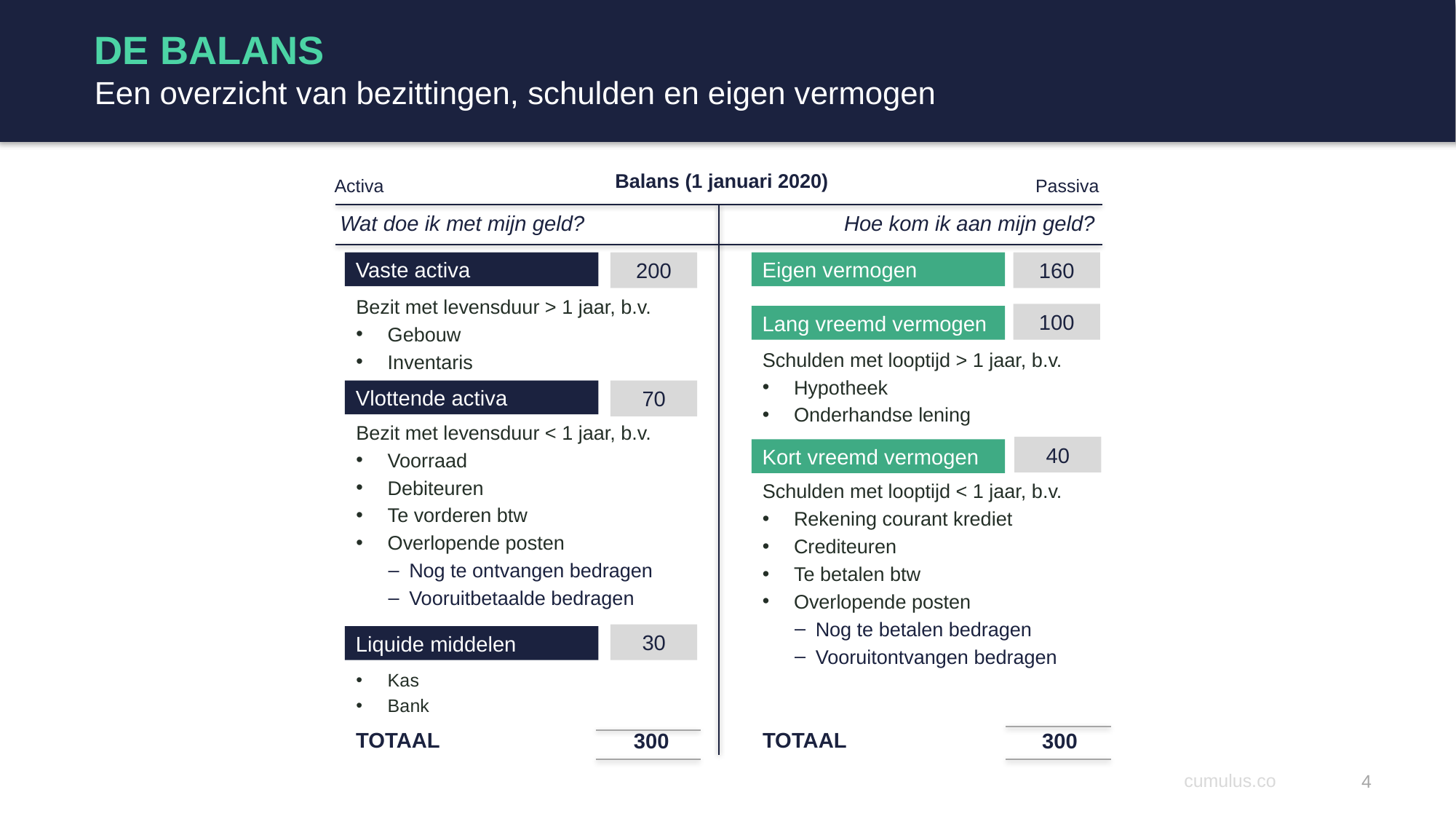

# DE BALANS Een overzicht van bezittingen, schulden en eigen vermogen
Balans (1 januari 2020)
Activa
Passiva
Wat doe ik met mijn geld?
Hoe kom ik aan mijn geld?
200
160
Vaste activa
Eigen vermogen
Bezit met levensduur > 1 jaar, b.v.
Gebouw
Inventaris
100
Lang vreemd vermogen
Schulden met looptijd > 1 jaar, b.v.
Hypotheek
Onderhandse lening

70
Vlottende activa
Bezit met levensduur < 1 jaar, b.v.
Voorraad
Debiteuren
Te vorderen btw
Overlopende posten
Nog te ontvangen bedragen
Vooruitbetaalde bedragen
40
Kort vreemd vermogen
Schulden met looptijd < 1 jaar, b.v.
Rekening courant krediet
Crediteuren
Te betalen btw
Overlopende posten
Nog te betalen bedragen
Vooruitontvangen bedragen

30
Liquide middelen
Kas
Bank
TOTAAL
TOTAAL
300
300
4